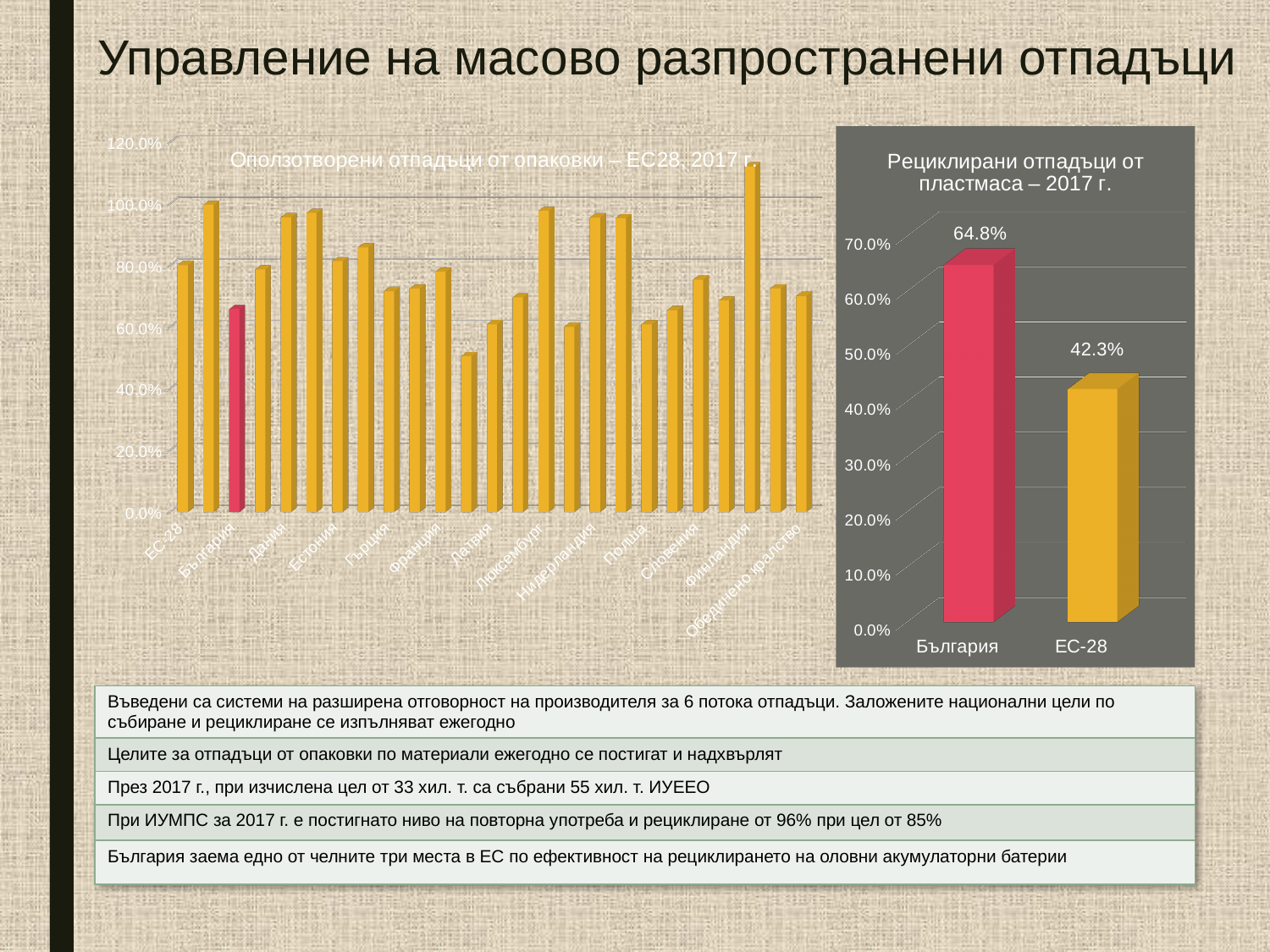

# Управление на масово разпространени отпадъци

[unsupported chart]

[unsupported chart]

| Въведени са системи на разширена отговорност на производителя за 6 потока отпадъци. Заложените национални цели по събиране и рециклиране се изпълняват ежегодно |
| --- |
| Целите за отпадъци от опаковки по материали ежегодно се постигат и надхвърлят |
| През 2017 г., при изчислена цел от 33 хил. т. са събрани 55 хил. т. ИУЕЕО |
| При ИУМПС за 2017 г. е постигнато ниво на повторна употреба и рециклиране от 96% при цел от 85% |
| България заема едно от челните три места в ЕС по ефективност на рециклирането на оловни акумулаторни батерии |